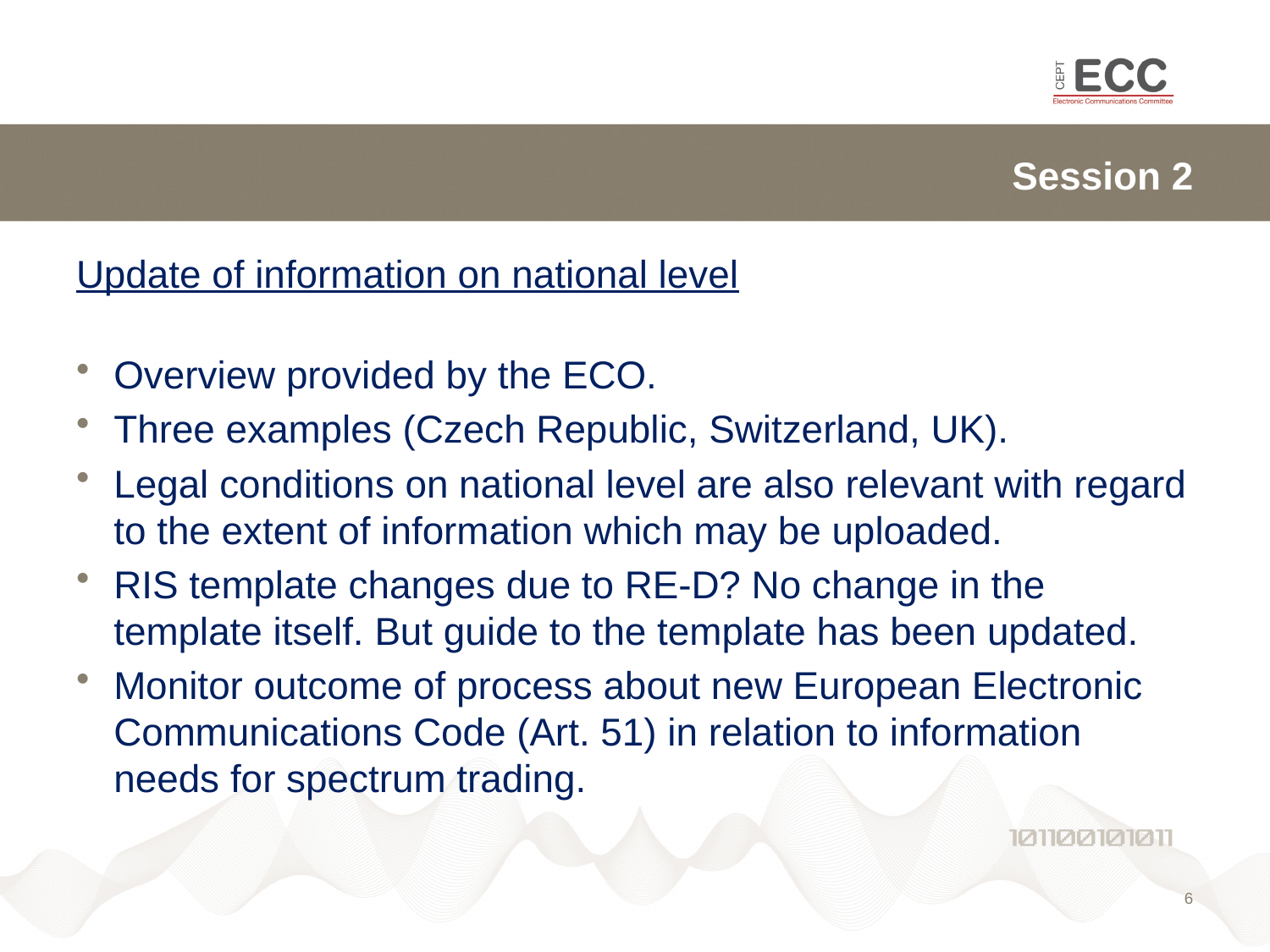

# Session 2
Update of information on national level
Overview provided by the ECO.
Three examples (Czech Republic, Switzerland, UK).
Legal conditions on national level are also relevant with regard to the extent of information which may be uploaded.
RIS template changes due to RE-D? No change in the template itself. But guide to the template has been updated.
Monitor outcome of process about new European Electronic Communications Code (Art. 51) in relation to information needs for spectrum trading.
6